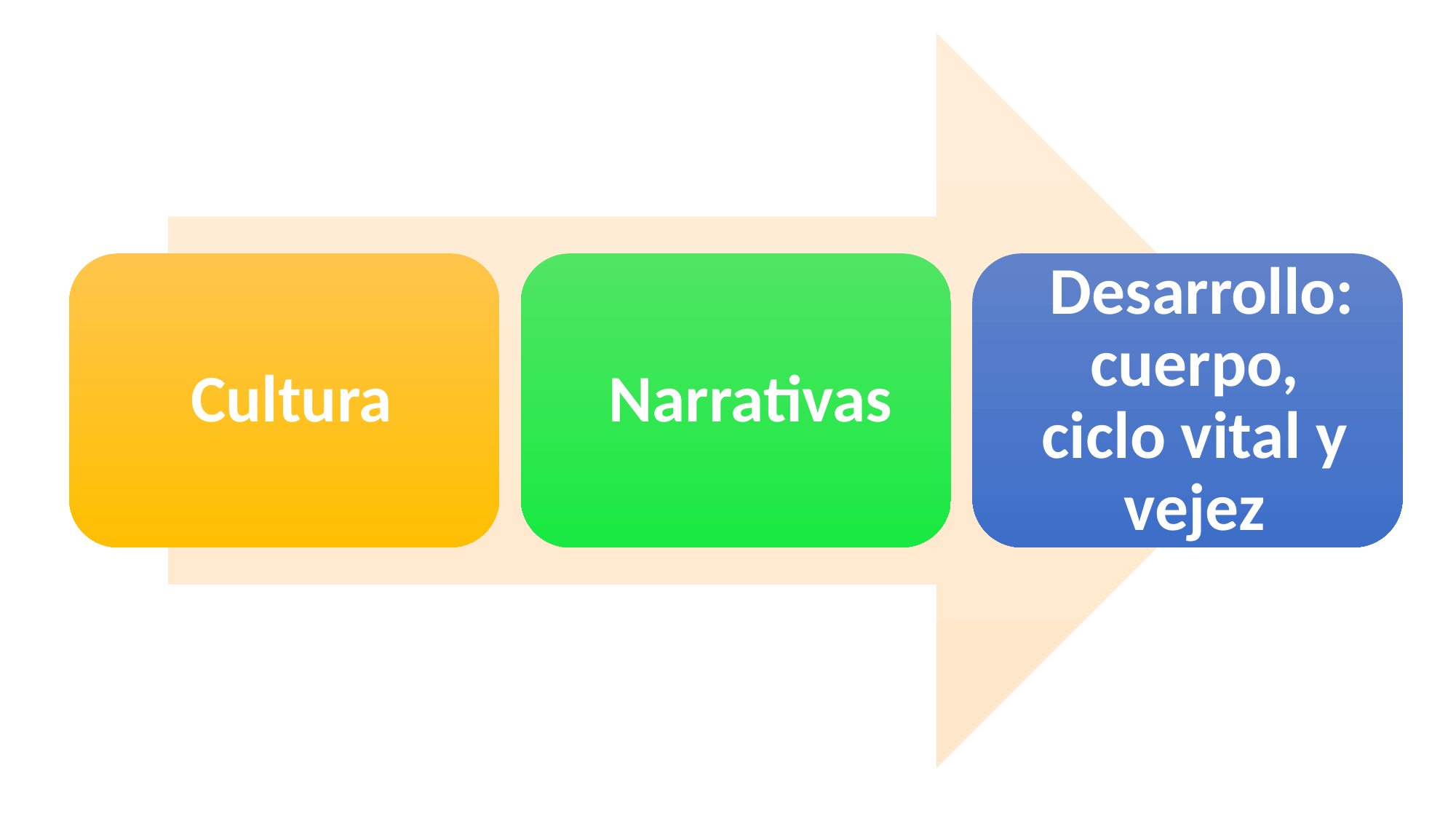

Cultura
 Narrativas
 Desarrollo: cuerpo, ciclo vital y vejez